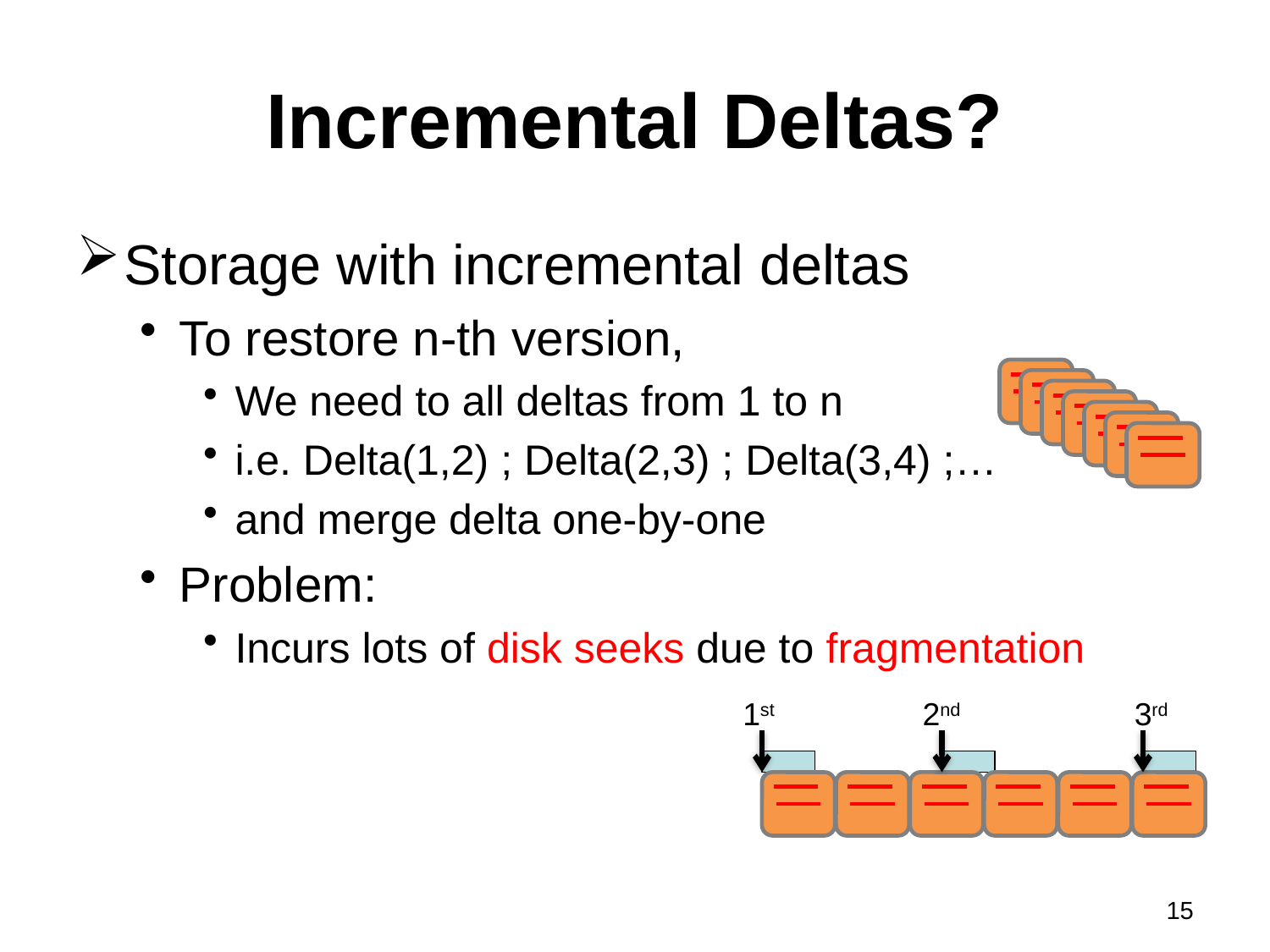

# Incremental Deltas?
Storage with incremental deltas
To restore n-th version,
We need to all deltas from 1 to n
i.e. Delta(1,2) ; Delta(2,3) ; Delta(3,4) ;…
and merge delta one-by-one
Problem:
Incurs lots of disk seeks due to fragmentation

1st
2nd
3rd

15